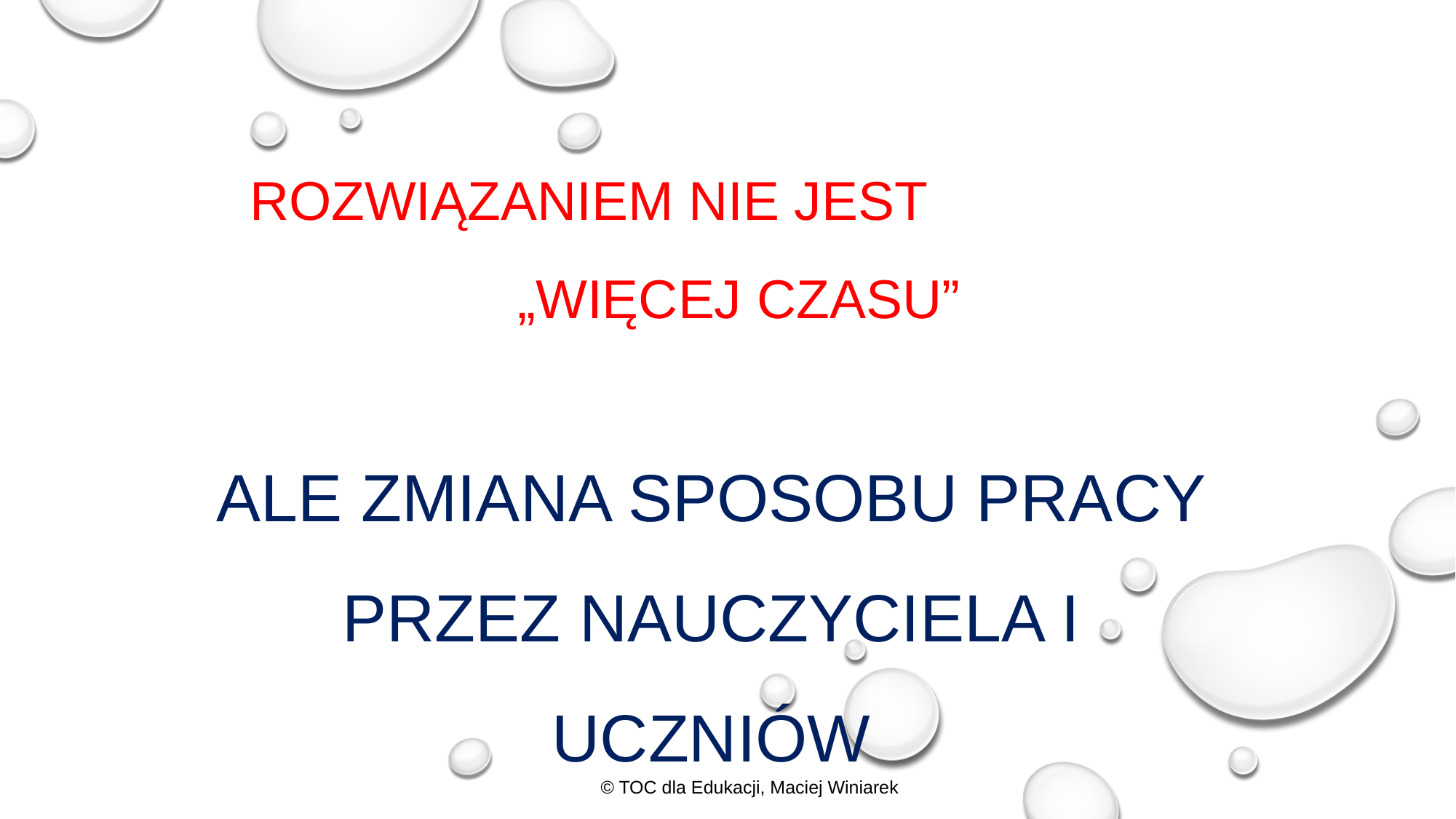

ROZWIĄZANIEM NIE JEST
„WIĘCEJ CZASU”
Ale zmiana sposobu pracy przez nauczyciela i uczniów
© TOC dla Edukacji, Maciej Winiarek